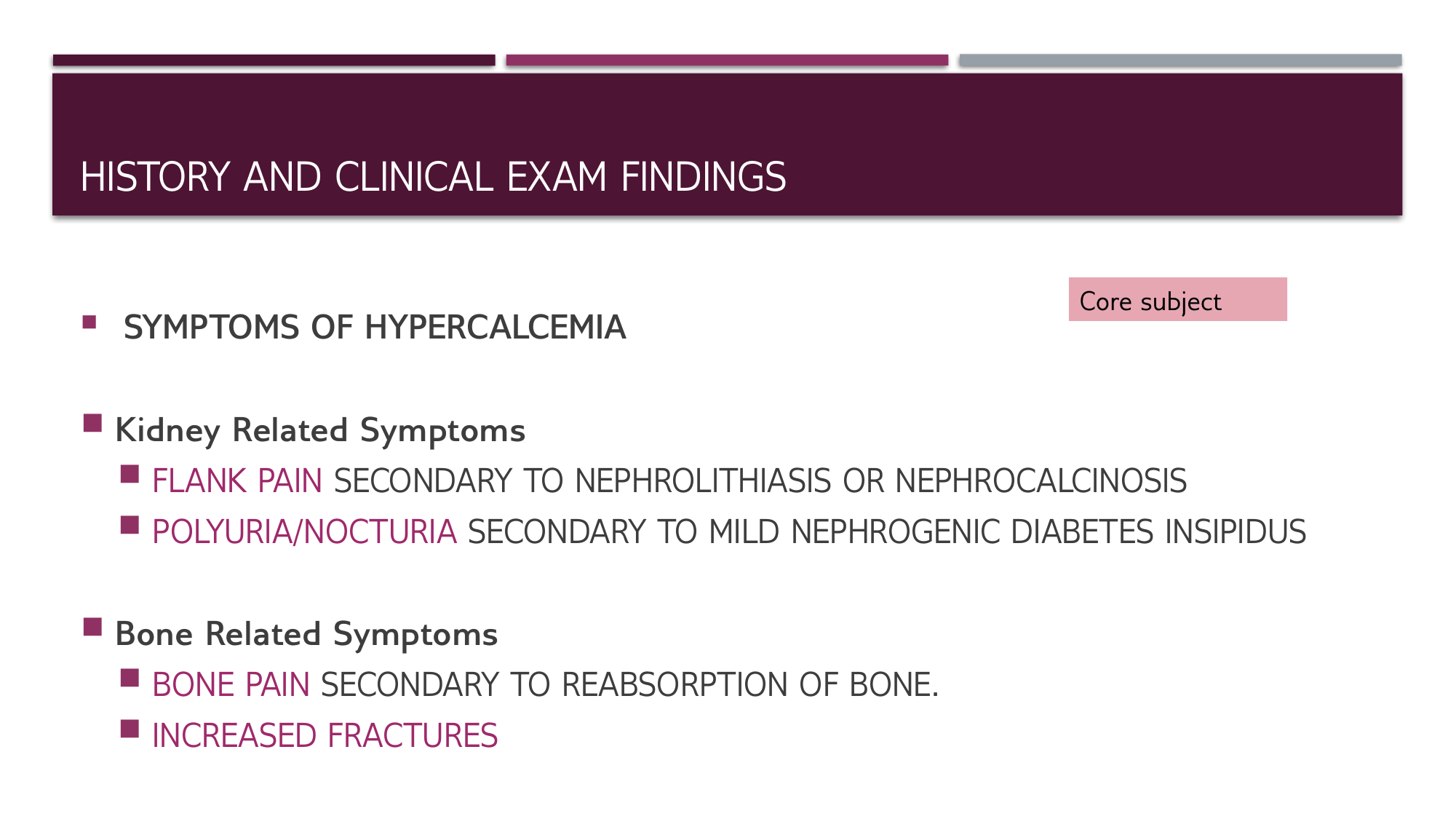

# HISTORY AND CLINICAL EXAM FINDINGS

 SYMPTOMS OF HYPERCALCEMIA

Kidney Related Symptoms
FLANK PAIN SECONDARY TO NEPHROLITHIASIS OR NEPHROCALCINOSIS
POLYURIA/NOCTURIA SECONDARY TO MILD NEPHROGENIC DIABETES INSIPIDUS

Bone Related Symptoms
BONE PAIN SECONDARY TO REABSORPTION OF BONE.
INCREASED FRACTURES

Core subject